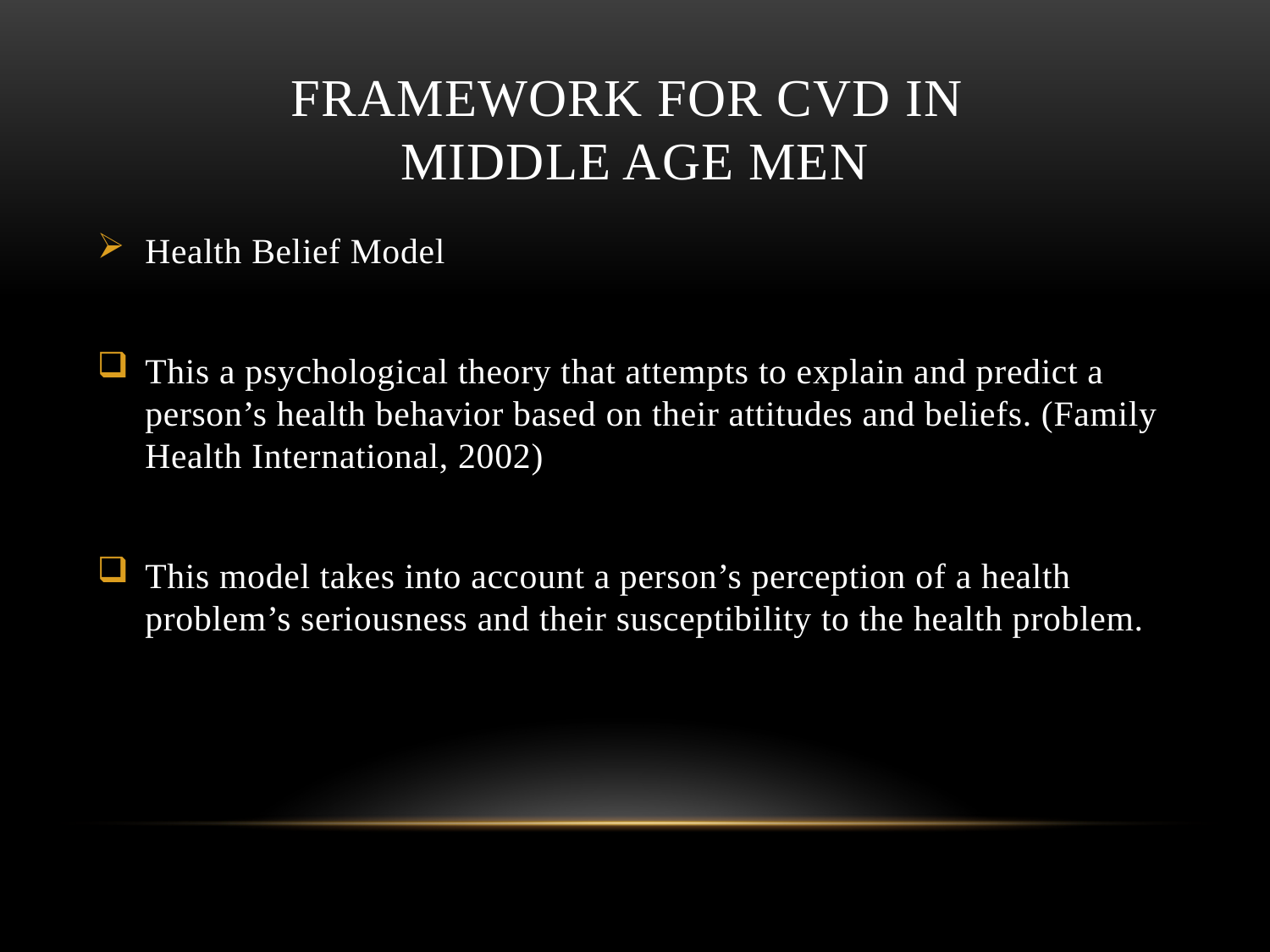

# Framework for cvd in middle age men
Health Belief Model

This a psychological theory that attempts to explain and predict a person’s health behavior based on their attitudes and beliefs. (Family Health International, 2002)

This model takes into account a person’s perception of a health problem’s seriousness and their susceptibility to the health problem.